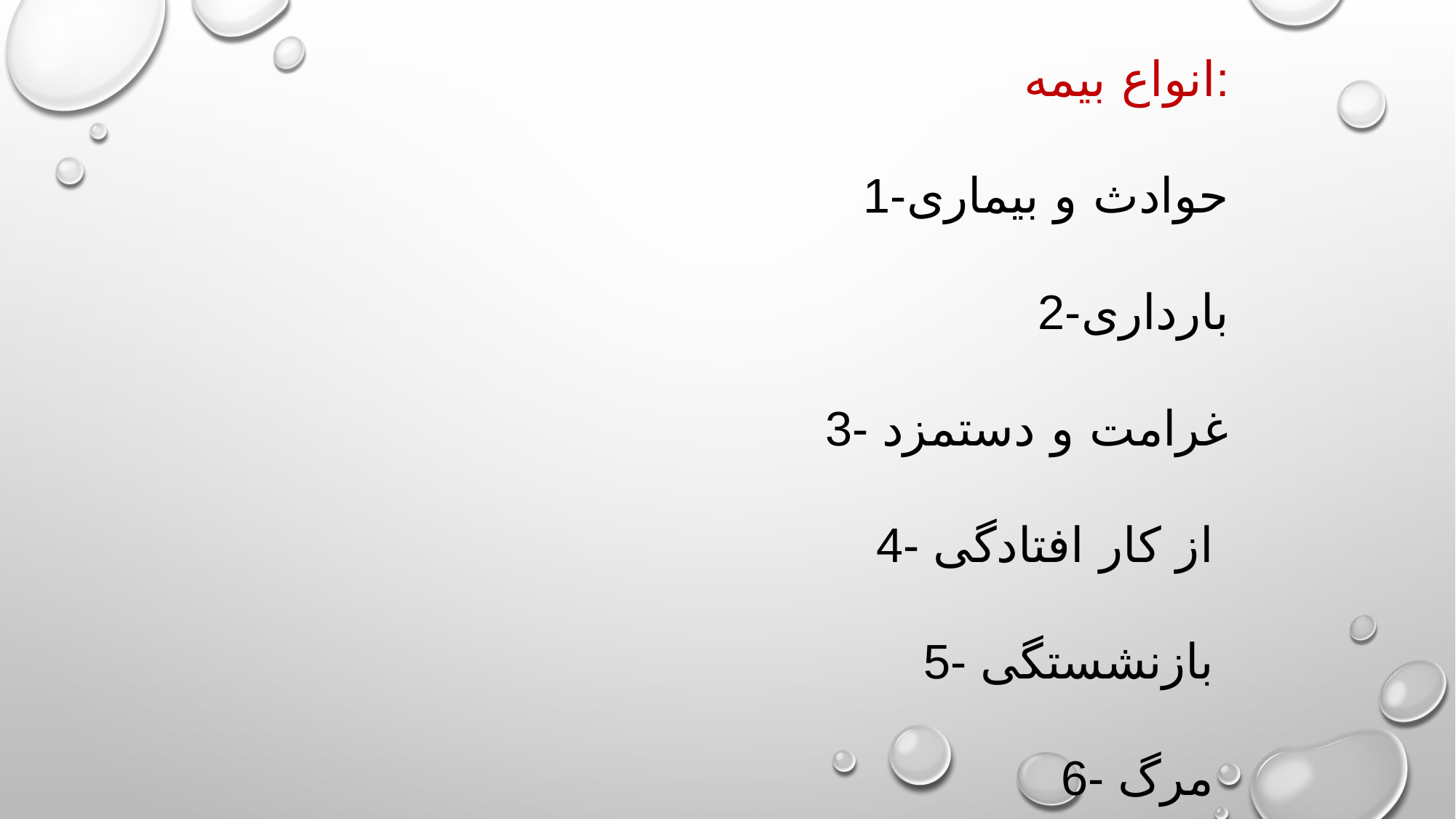

انواع بیمه:
1-حوادث و بیماری
2-بارداری
3- غرامت و دستمزد
4- از کار افتادگی
5- بازنشستگی
6- مرگ
7- بیکاری